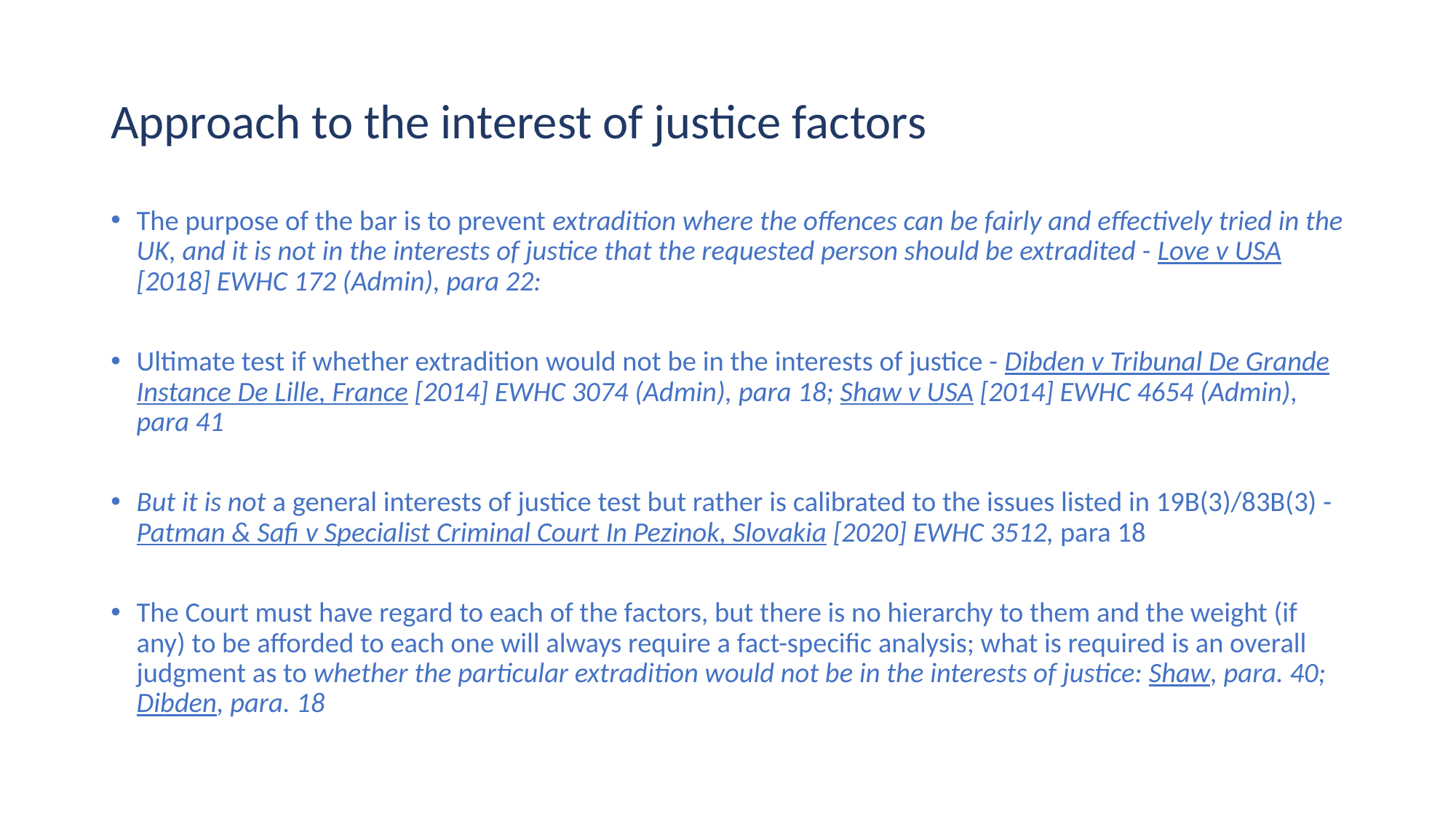

# Approach to the interest of justice factors

The purpose of the bar is to prevent extradition where the offences can be fairly and effectively tried in the UK, and it is not in the interests of justice that the requested person should be extradited - Love v USA [2018] EWHC 172 (Admin), para 22:

Ultimate test if whether extradition would not be in the interests of justice - Dibden v Tribunal De Grande Instance De Lille, France [2014] EWHC 3074 (Admin), para 18; Shaw v USA [2014] EWHC 4654 (Admin), para 41

But it is not a general interests of justice test but rather is calibrated to the issues listed in 19B(3)/83B(3) - Patman & Safi v Specialist Criminal Court In Pezinok, Slovakia [2020] EWHC 3512, para 18

The Court must have regard to each of the factors, but there is no hierarchy to them and the weight (if any) to be afforded to each one will always require a fact-specific analysis; what is required is an overall judgment as to whether the particular extradition would not be in the interests of justice: Shaw, para. 40; Dibden, para. 18